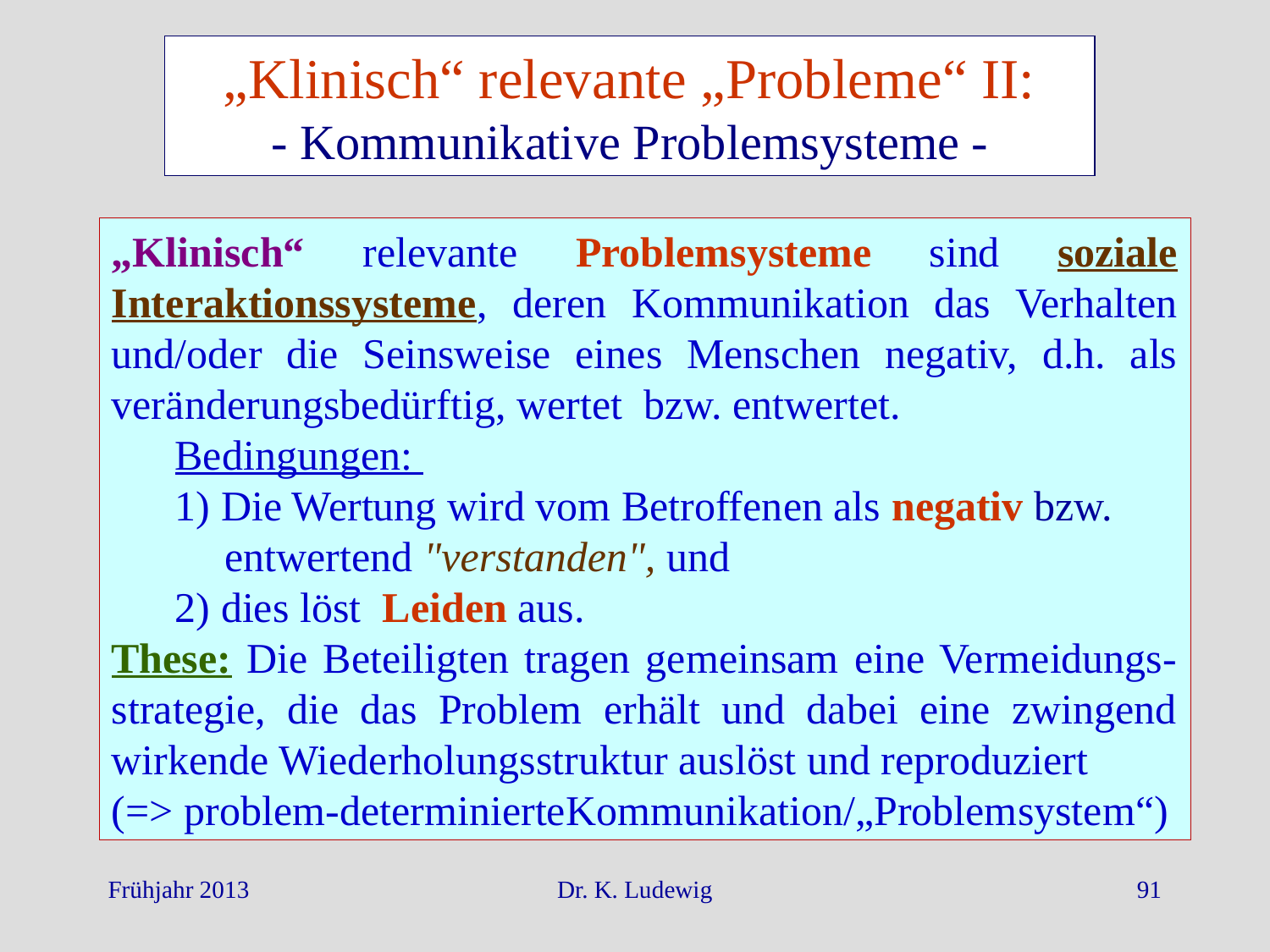

„Klinisch“ relevante „Probleme“ II:
- Kommunikative Problemsysteme -
„Klinisch“ relevante Problemsysteme sind soziale Interaktionssysteme, deren Kommunikation das Verhalten und/oder die Seinsweise eines Menschen negativ, d.h. als veränderungsbedürftig, wertet  bzw. entwertet.
	Bedingungen:
	1) Die Wertung wird vom Betroffenen als negativ bzw.
  		entwertend "verstanden", und
	2) dies löst  Leiden aus.
These: Die Beteiligten tragen gemeinsam eine Vermeidungs-strategie, die das Problem erhält und dabei eine zwingend wirkende Wiederholungsstruktur auslöst und reproduziert
(=> problem-determinierteKommunikation/„Problemsystem“)
Frühjahr 2013
Dr. K. Ludewig
91